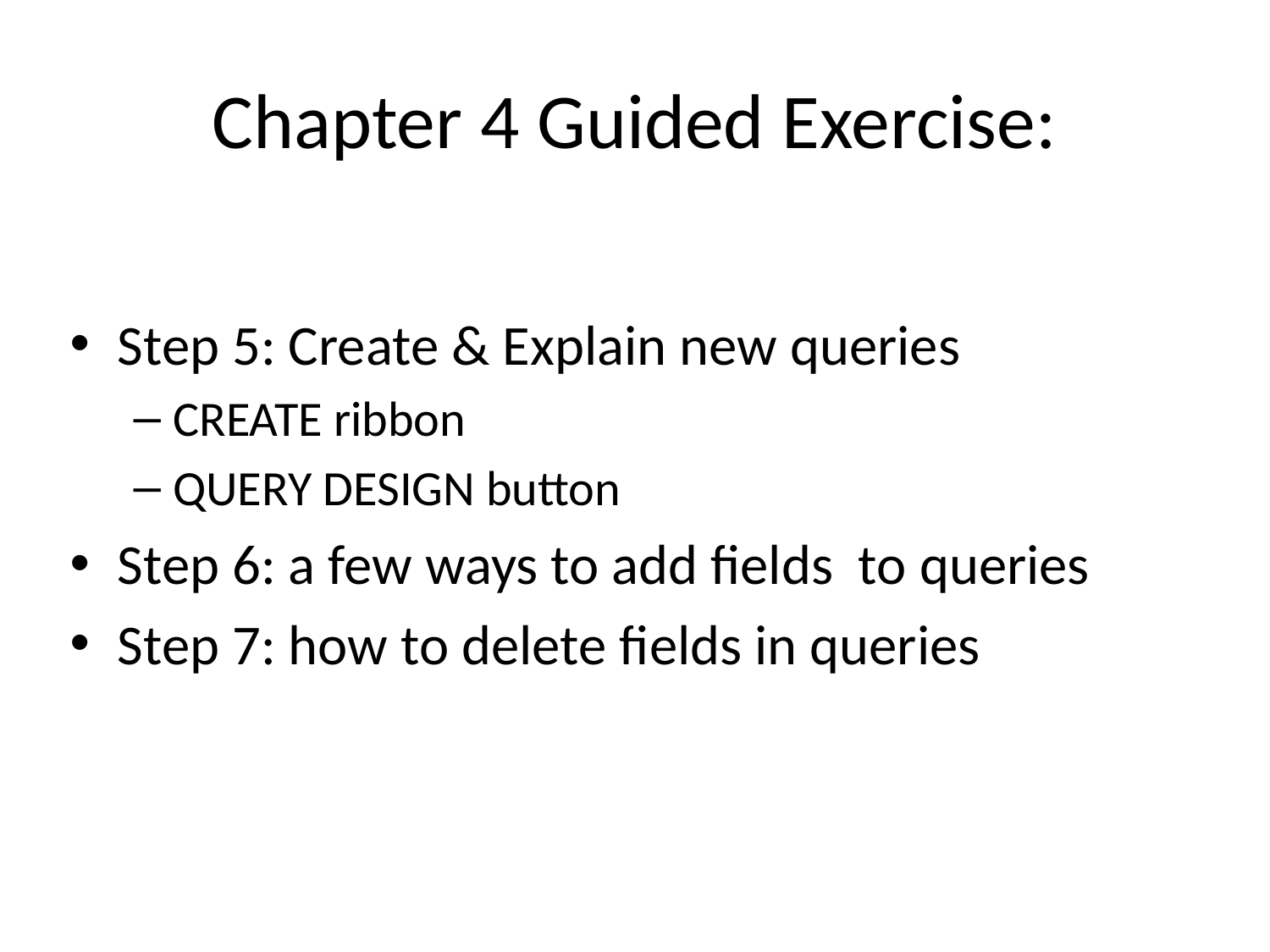

# Chapter 4 Guided Exercise:

Step 5: Create & Explain new queries
CREATE ribbon
QUERY DESIGN button
Step 6: a few ways to add fields  to queries
Step 7: how to delete fields in queries